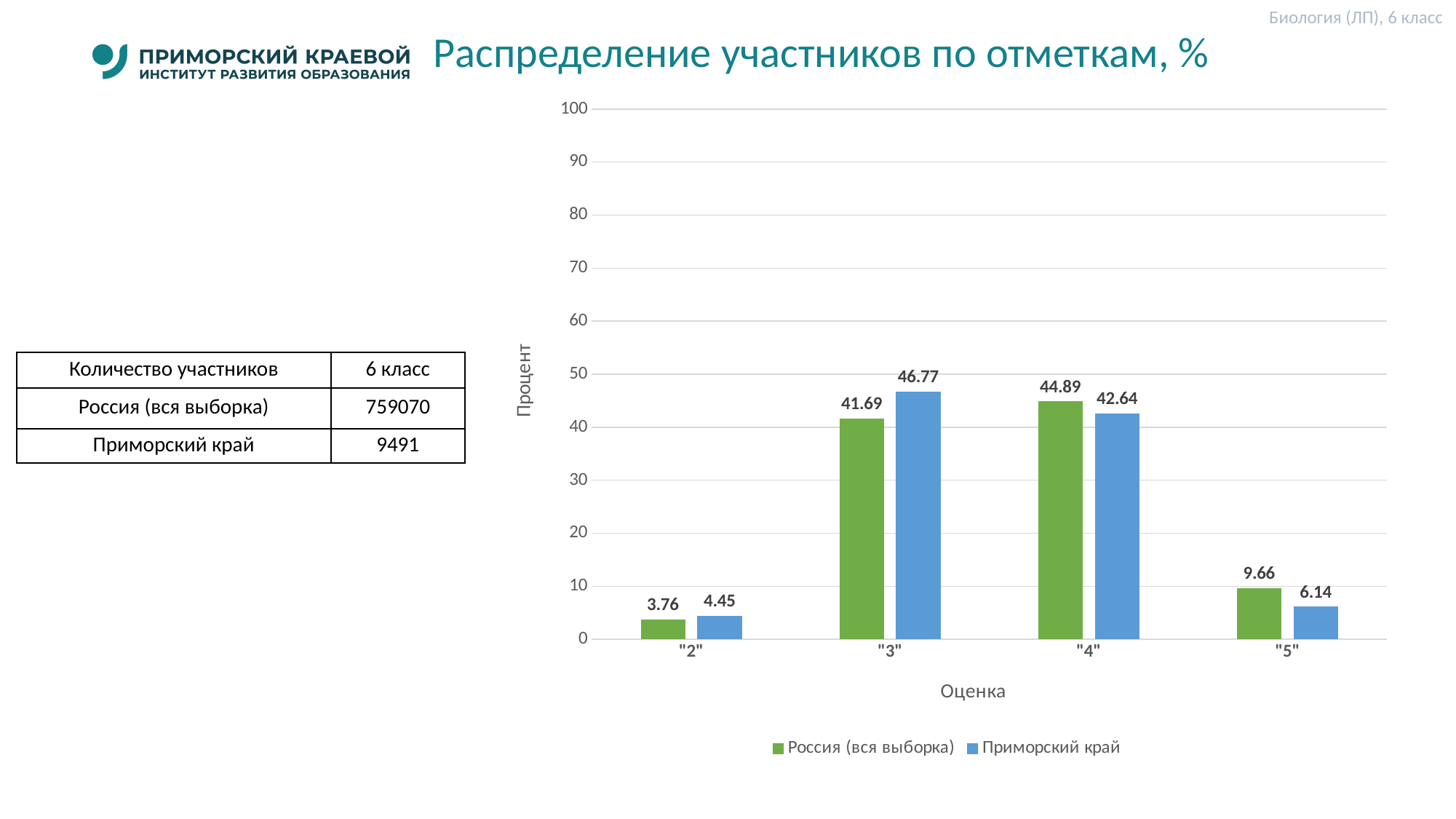

Биология (ЛП), 6 класс
# Распределение участников по отметкам, %

### Chart

| Category | Россия (вся выборка) | Приморский край |
|---|---|---|
| "2" | 3.76 | 4.45 |
| "3" | 41.69 | 46.77 |
| "4" | 44.89 | 42.64 |
| "5" | 9.66 | 6.14 |
| Количество участников | 6 класс |
| --- | --- |
| Россия (вся выборка) | 759070 |
| Приморский край | 9491 |